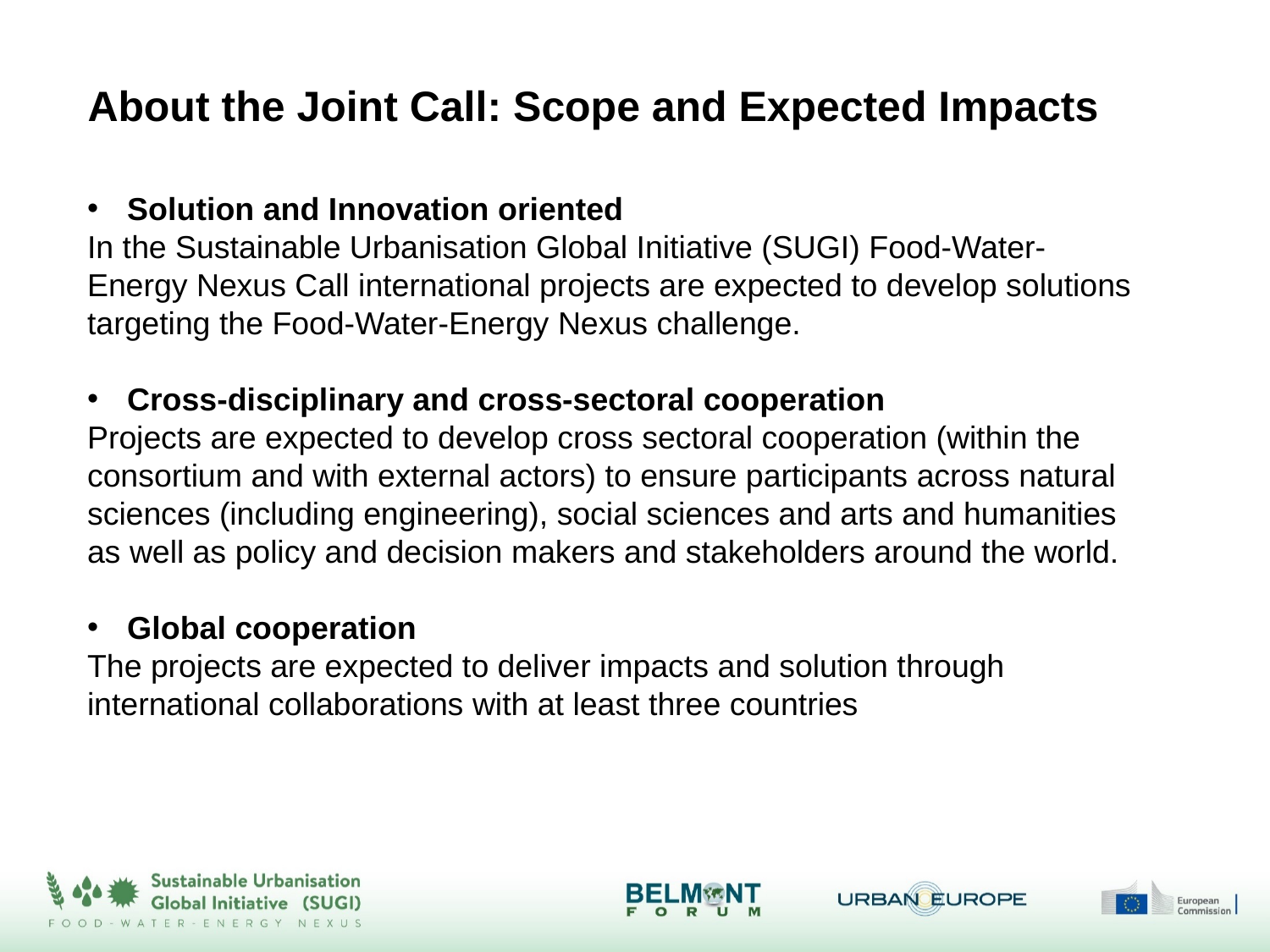

# About the Joint Call: Scope and Expected Impacts
Solution and Innovation oriented
In the Sustainable Urbanisation Global Initiative (SUGI) Food-Water-Energy Nexus Call international projects are expected to develop solutions targeting the Food-Water-Energy Nexus challenge.

Cross-disciplinary and cross-sectoral cooperation
Projects are expected to develop cross sectoral cooperation (within the consortium and with external actors) to ensure participants across natural sciences (including engineering), social sciences and arts and humanities as well as policy and decision makers and stakeholders around the world.
Global cooperation
The projects are expected to deliver impacts and solution through international collaborations with at least three countries